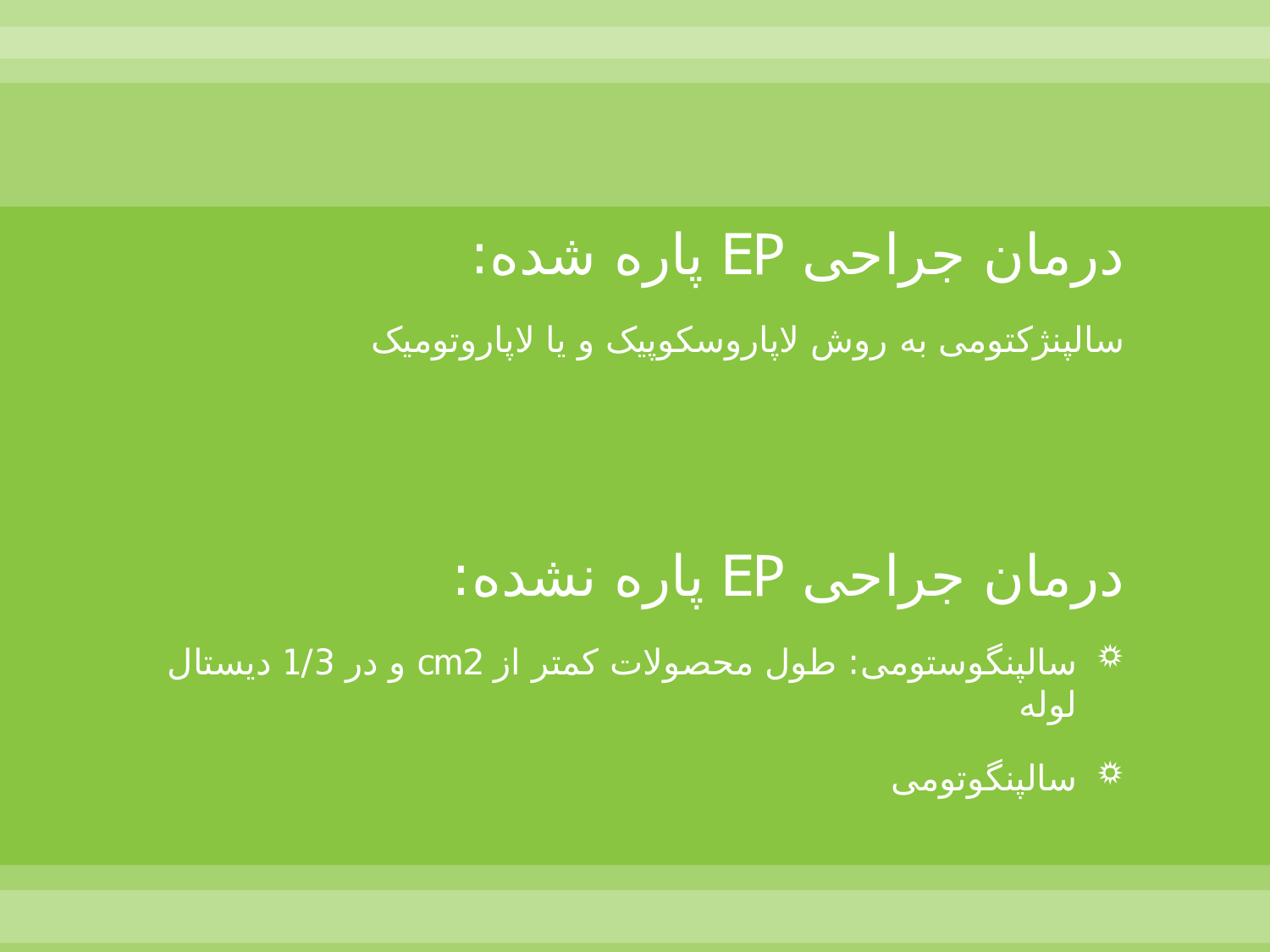

درمان جراحی EP پاره شده:
سالپنژکتومی به روش لاپاروسکوپیک و یا لاپاروتومیک

درمان جراحی EP پاره نشده:
سالپنگوستومی: طول محصولات کمتر از cm2 و در 1/3 دیستال لوله
سالپنگوتومی